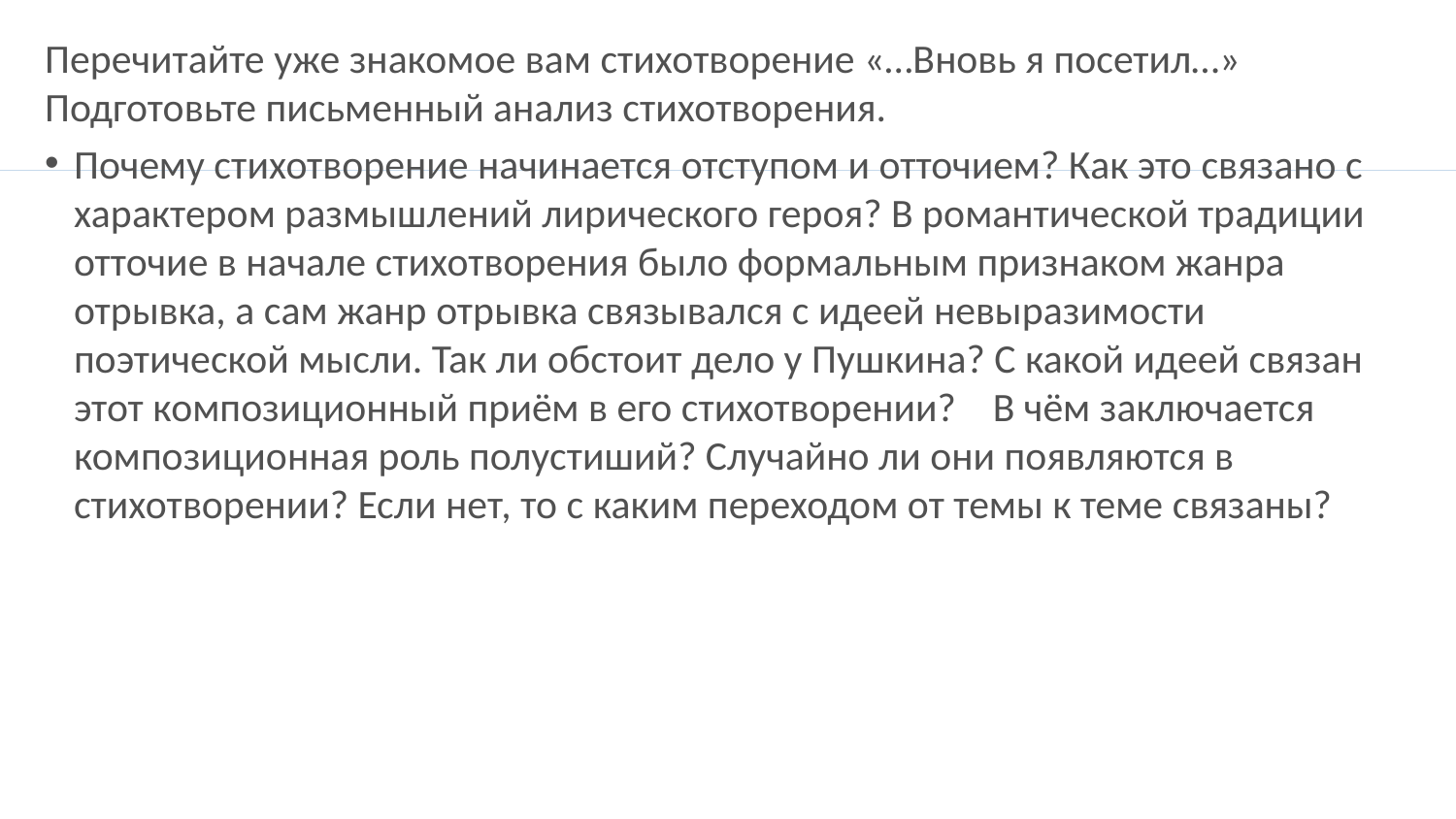

Перечитайте уже знакомое вам стихотворение «…Вновь я посетил…» Подготовьте письменный анализ стихотворения.
Почему стихотворение начинается отступом и отточием? Как это связано с характером размышлений лирического героя? В романтической традиции отточие в начале стихотворения было формальным признаком жанра отрывка, а сам жанр отрывка связывался с идеей невыразимости поэтической мысли. Так ли обстоит дело у Пушкина? С какой идеей связан этот композиционный приём в его стихотворении?    В чём заключается композиционная роль полустиший? Случайно ли они появляются в стихотворении? Если нет, то с каким переходом от темы к теме связаны?